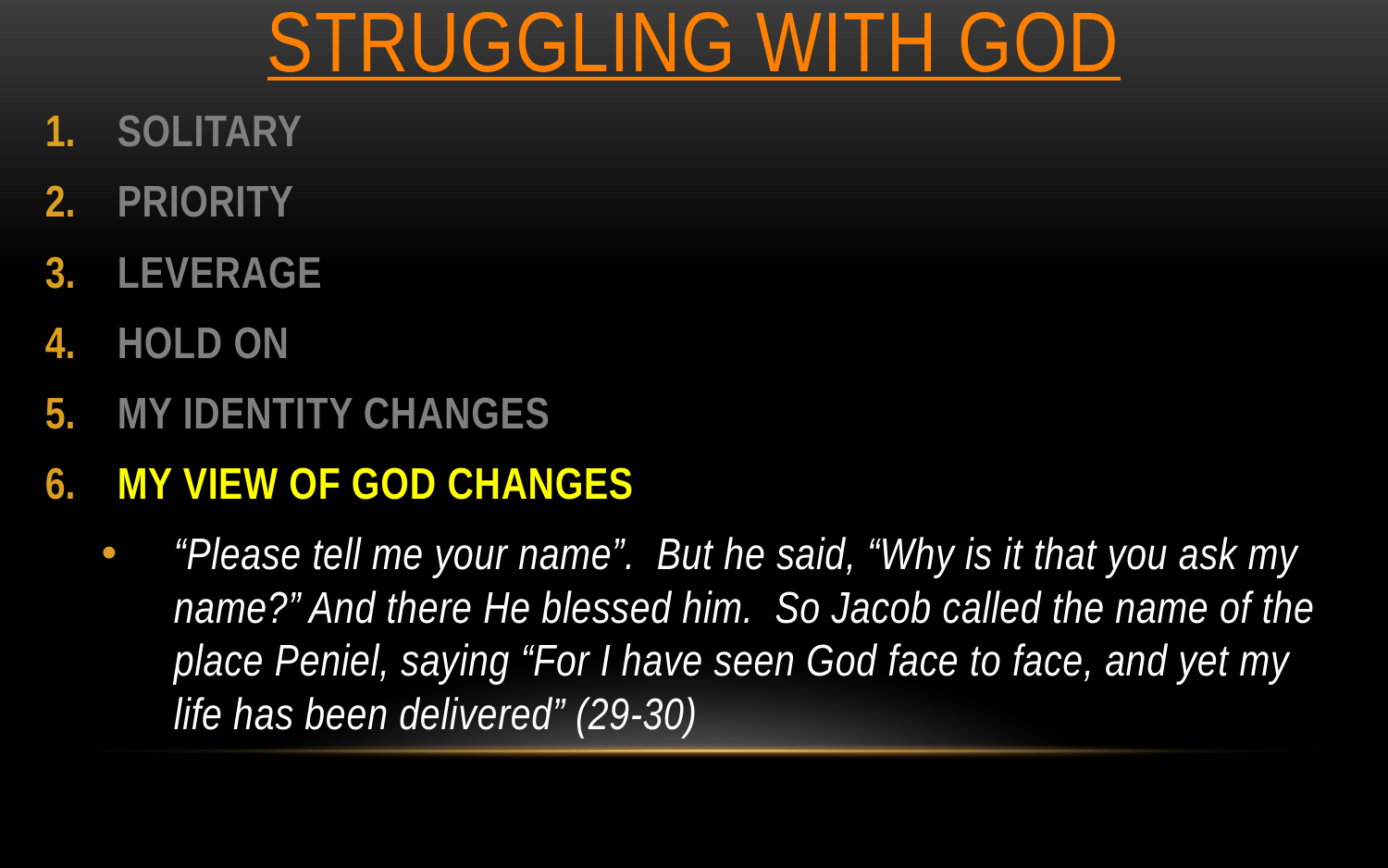

# STRUGGLING WITH GOD
SOLITARY
PRIORITY
LEVERAGE
HOLD ON
MY IDENTITY CHANGES
MY VIEW OF GOD CHANGES
“Please tell me your name”.  But he said, “Why is it that you ask my name?” And there He blessed him.  So Jacob called the name of the place Peniel, saying “For I have seen God face to face, and yet my life has been delivered” (29-30)